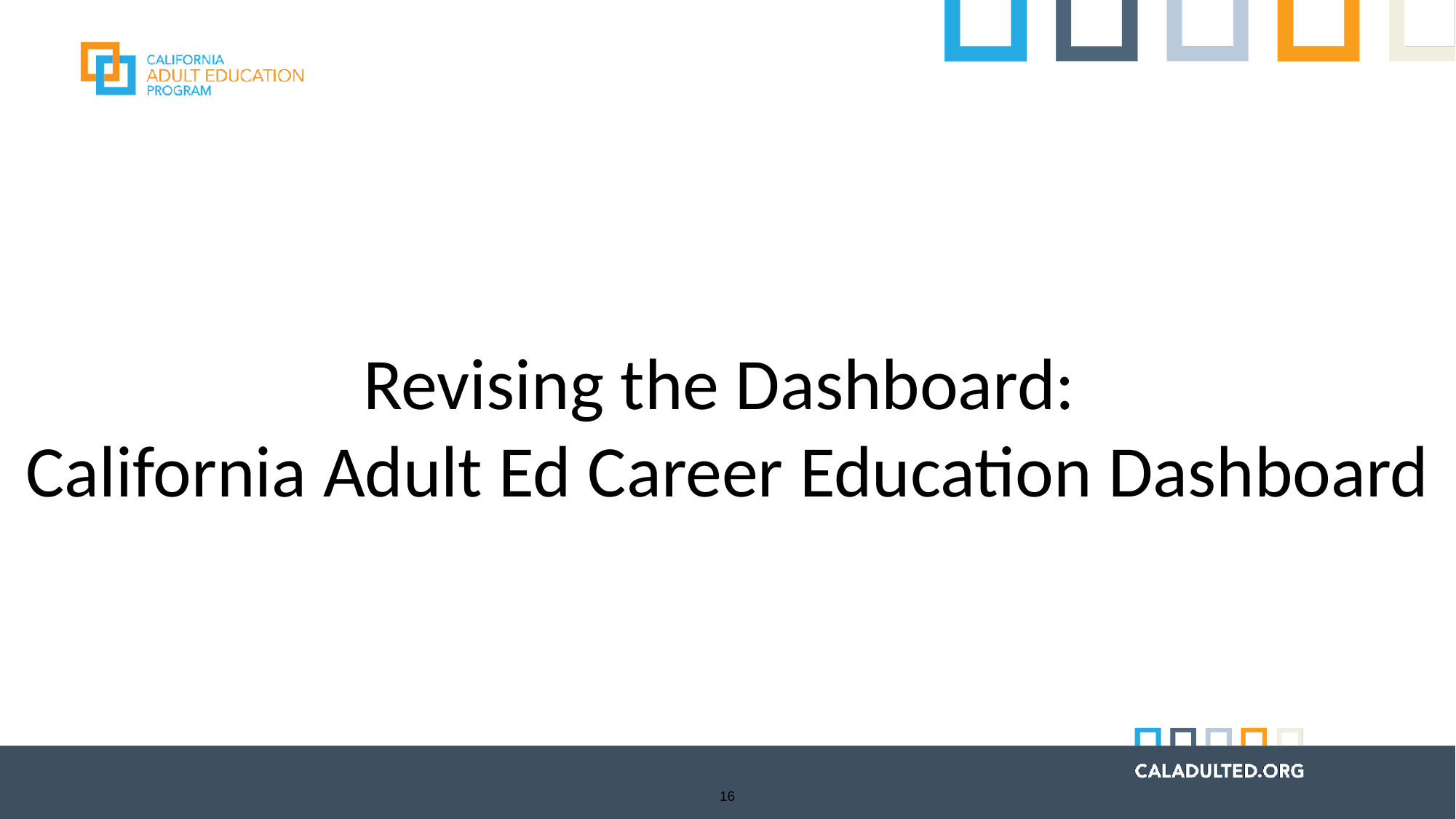

Revising the Dashboard:
California Adult Ed Career Education Dashboard
16